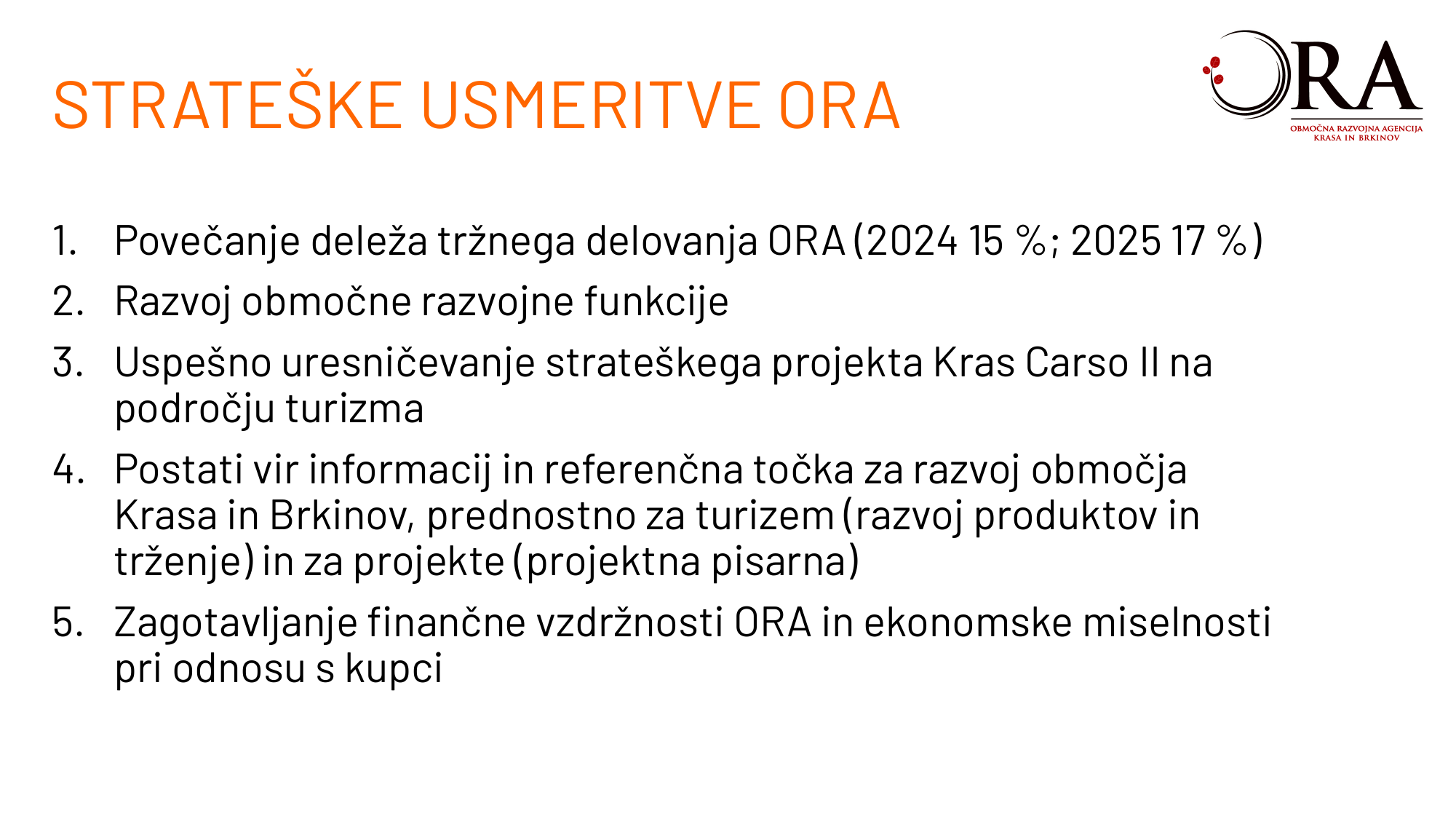

STRATEŠKE USMERITVE ORA
Povečanje deleža tržnega delovanja ORA (2024 15 %; 2025 17 %)
Razvoj območne razvojne funkcije
Uspešno uresničevanje strateškega projekta Kras Carso II na področju turizma
Postati vir informacij in referenčna točka za razvoj območja Krasa in Brkinov, prednostno za turizem (razvoj produktov in trženje) in za projekte (projektna pisarna)
Zagotavljanje finančne vzdržnosti ORA in ekonomske miselnosti pri odnosu s kupci